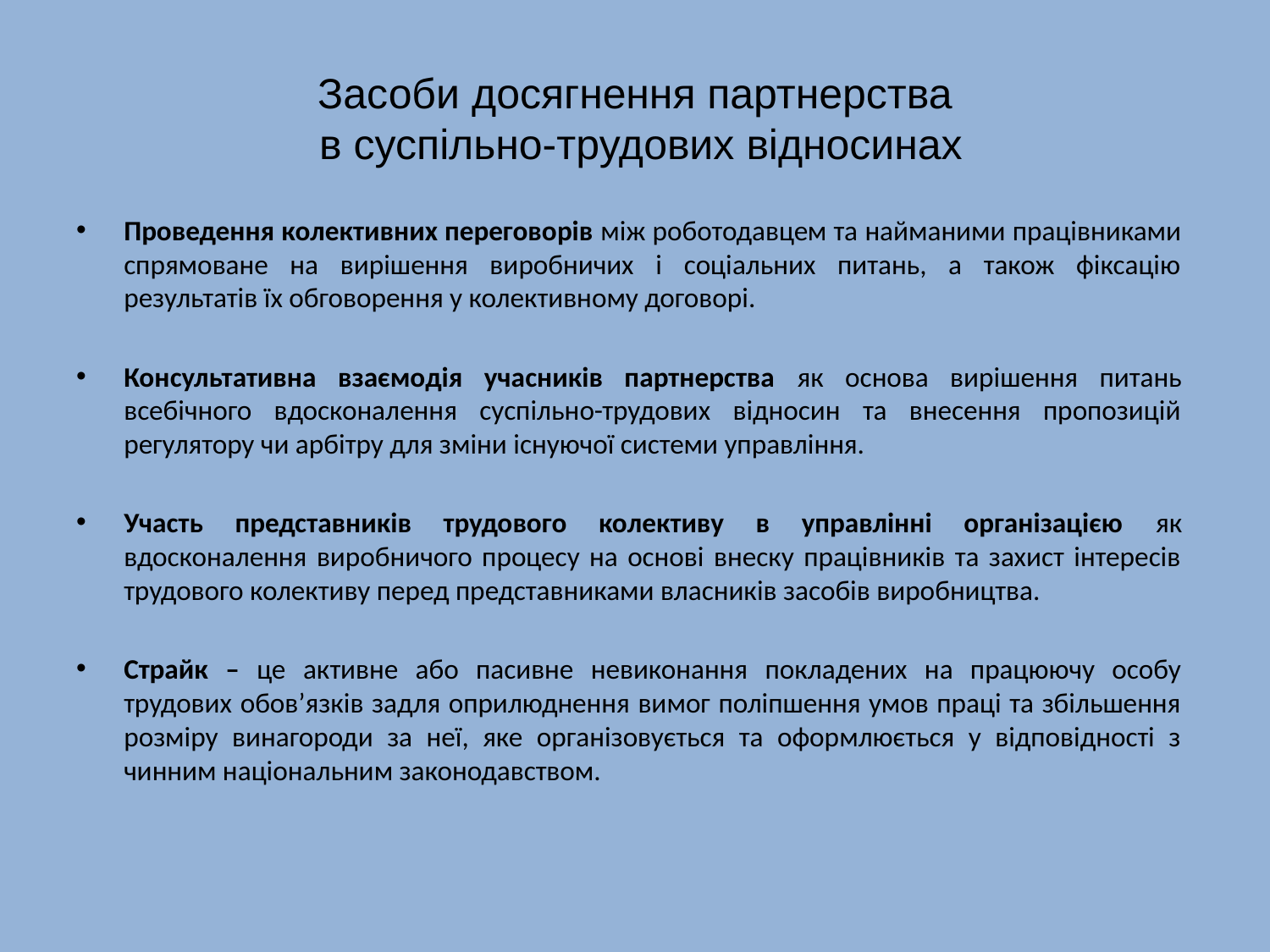

# Засоби досягнення партнерства в суспільно-трудових відносинах
Проведення колективних переговорів між роботодавцем та найманими працівниками спрямоване на вирішення виробничих і соціальних питань, а також фіксацію результатів їх обговорення у колективному договорі.

Консультативна взаємодія учасників партнерства як основа вирішення питань всебічного вдосконалення суспільно-трудових відносин та внесення пропозицій регулятору чи арбітру для зміни існуючої системи управління.

Участь представників трудового колективу в управлінні організацією як вдосконалення виробничого процесу на основі внеску працівників та захист інтересів трудового колективу перед представниками власників засобів виробництва.

Страйк – це активне або пасивне невиконання покладених на працюючу особу трудових обов’язків задля оприлюднення вимог поліпшення умов праці та збільшення розміру винагороди за неї, яке організовується та оформлюється у відповідності з чинним національним законодавством.